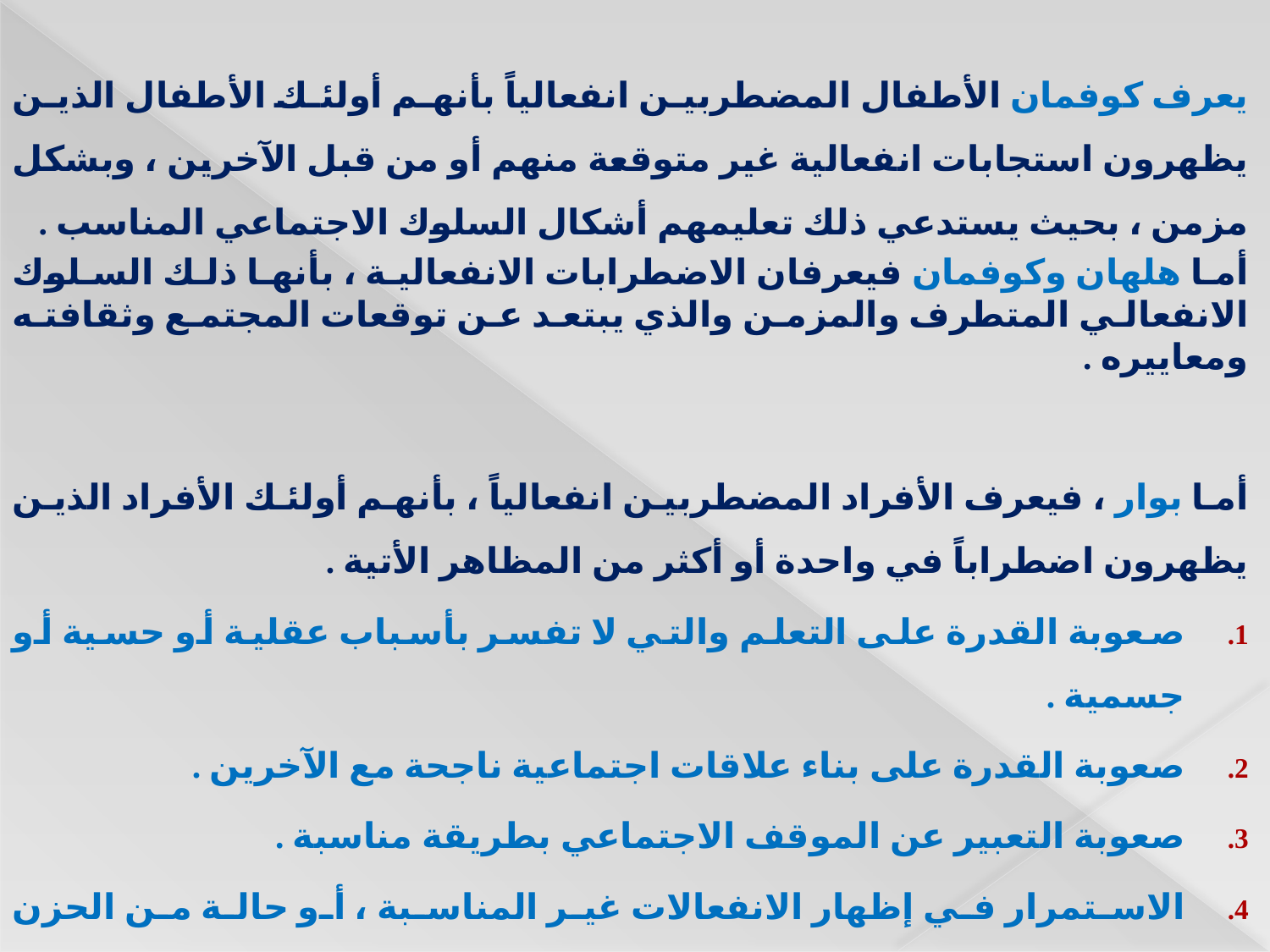

يعرف كوفمان الأطفال المضطربين انفعالياً بأنهم أولئك الأطفال الذين يظهرون استجابات انفعالية غير متوقعة منهم أو من قبل الآخرين ، وبشكل مزمن ، بحيث يستدعي ذلك تعليمهم أشكال السلوك الاجتماعي المناسب .
أما هلهان وكوفمان فيعرفان الاضطرابات الانفعالية ، بأنها ذلك السلوك الانفعالي المتطرف والمزمن والذي يبتعد عن توقعات المجتمع وثقافته ومعاييره .

أما بوار ، فيعرف الأفراد المضطربين انفعالياً ، بأنهم أولئك الأفراد الذين يظهرون اضطراباً في واحدة أو أكثر من المظاهر الأتية .
صعوبة القدرة على التعلم والتي لا تفسر بأسباب عقلية أو حسية أو جسمية .
صعوبة القدرة على بناء علاقات اجتماعية ناجحة مع الآخرين .
صعوبة التعبير عن الموقف الاجتماعي بطريقة مناسبة .
الاستمرار في إظهار الانفعالات غير المناسبة ، أو حالة من الحزن والسوداوية المستمرة .
الاستمرار في إظهار الأعراض الجسمية المرضية ، أو المخاوف الشخصية أو المدرسية .